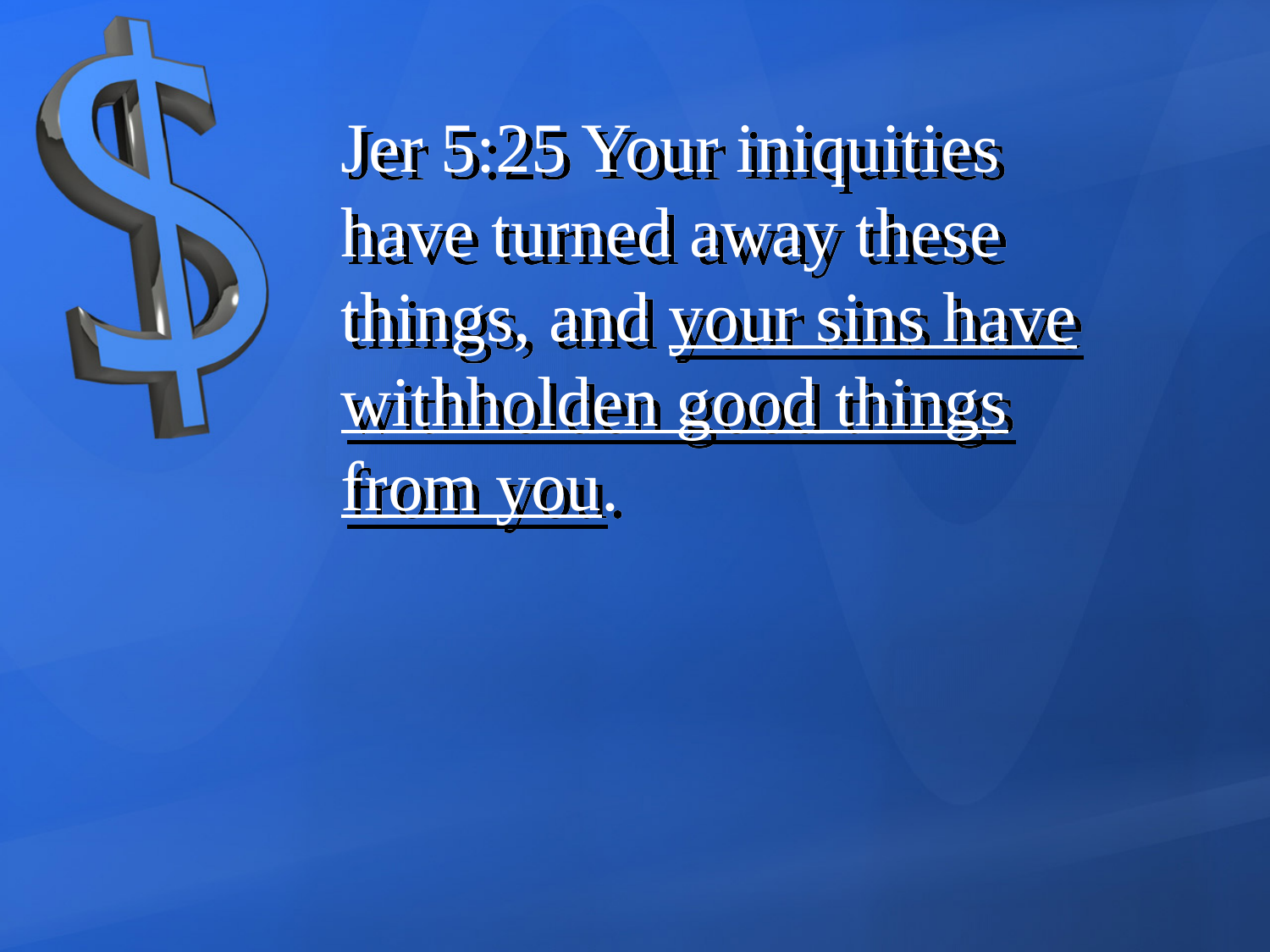

Jer 5:25 Your iniquities have turned away these things, and your sins have withholden good things from you.